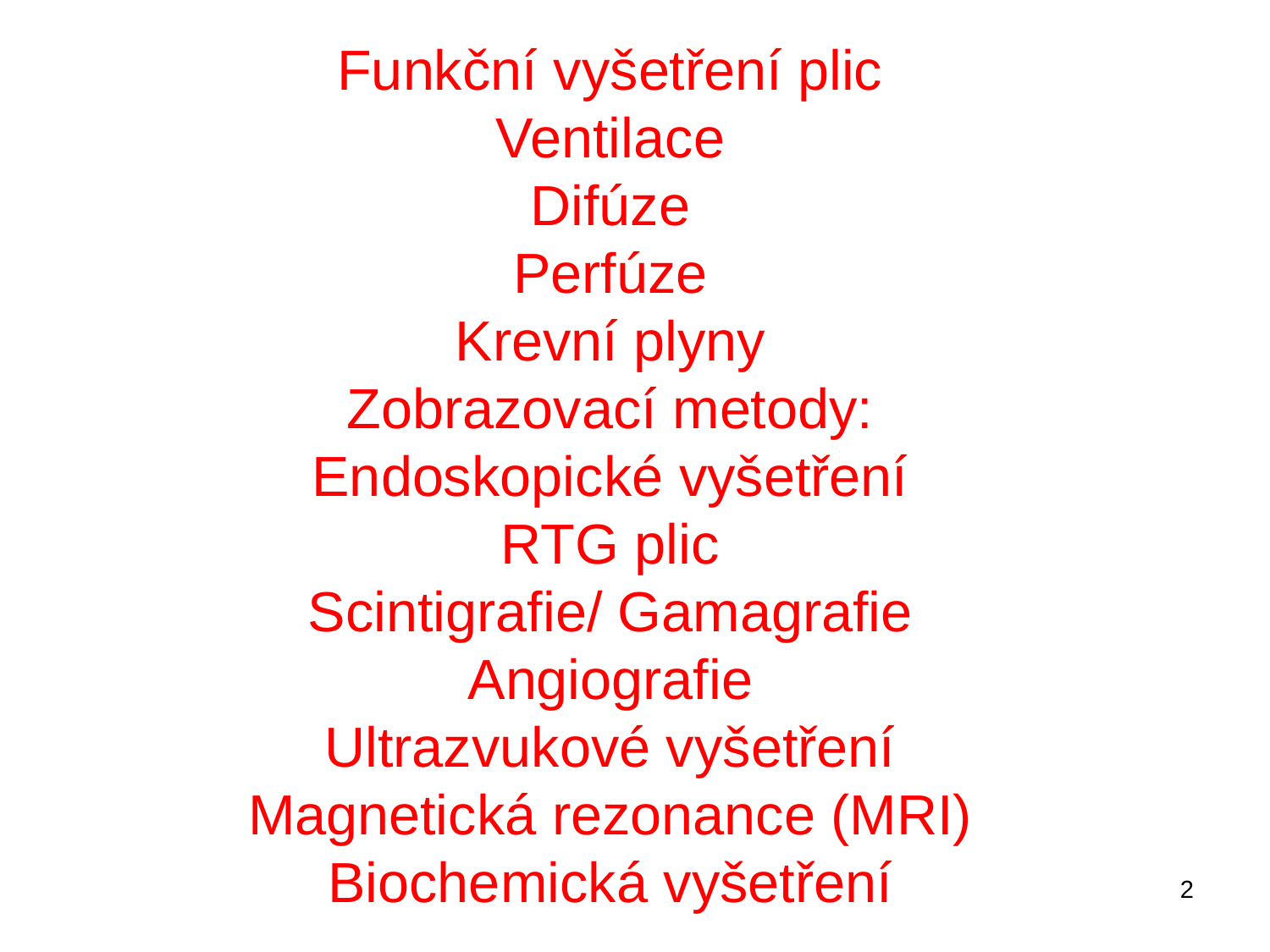

Funkční vyšetření plic
Ventilace
Difúze
Perfúze
Krevní plyny
Zobrazovací metody:
Endoskopické vyšetření
RTG plic
Scintigrafie/ Gamagrafie
Angiografie
Ultrazvukové vyšetření
Magnetická rezonance (MRI)
Biochemická vyšetření
2